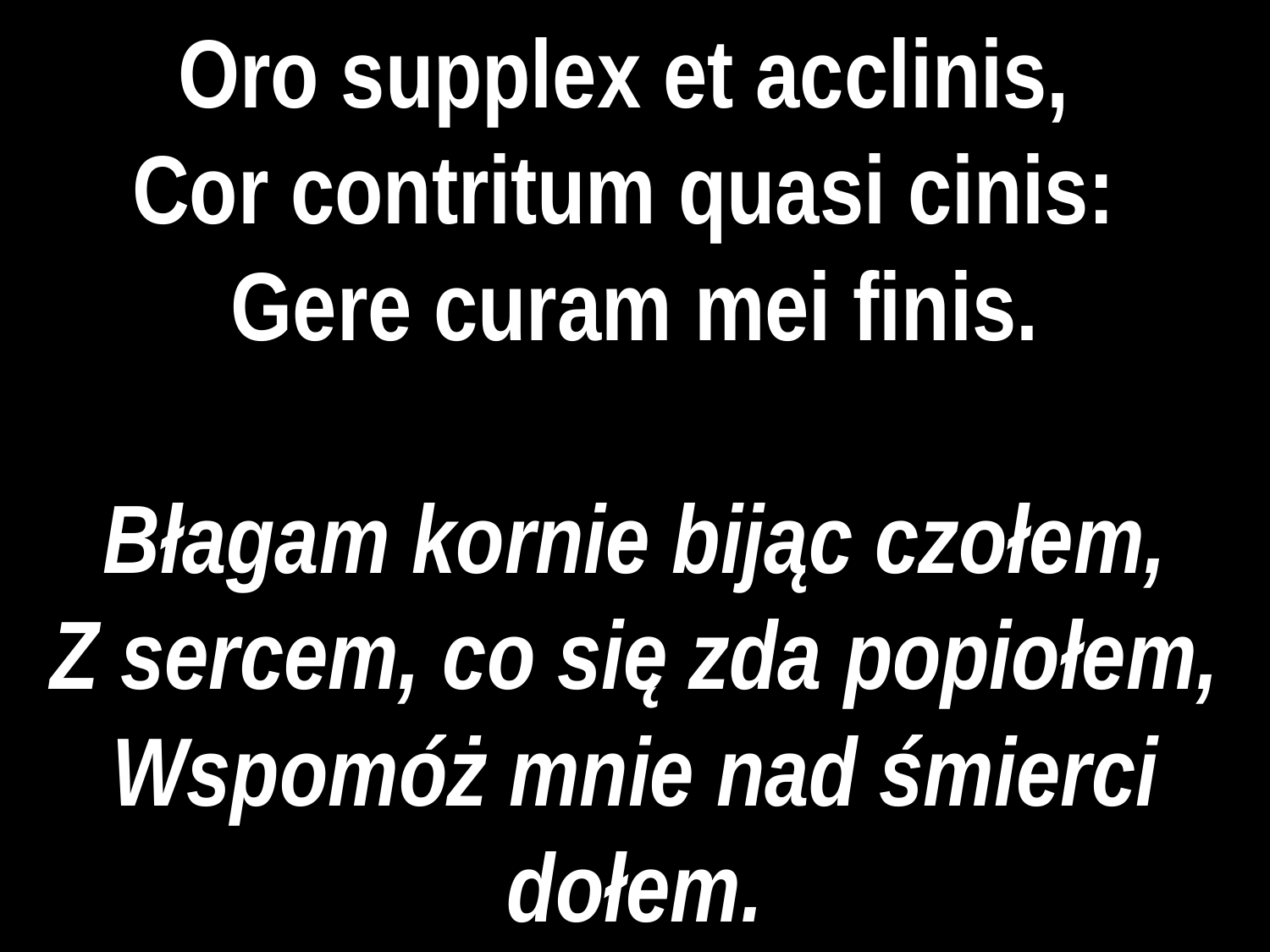

# Oro supplex et acclinis,
Cor contritum quasi cinis:
Gere curam mei finis.
Błagam kornie bijąc czołem,
Z sercem, co się zda popiołem,
Wspomóż mnie nad śmierci dołem.